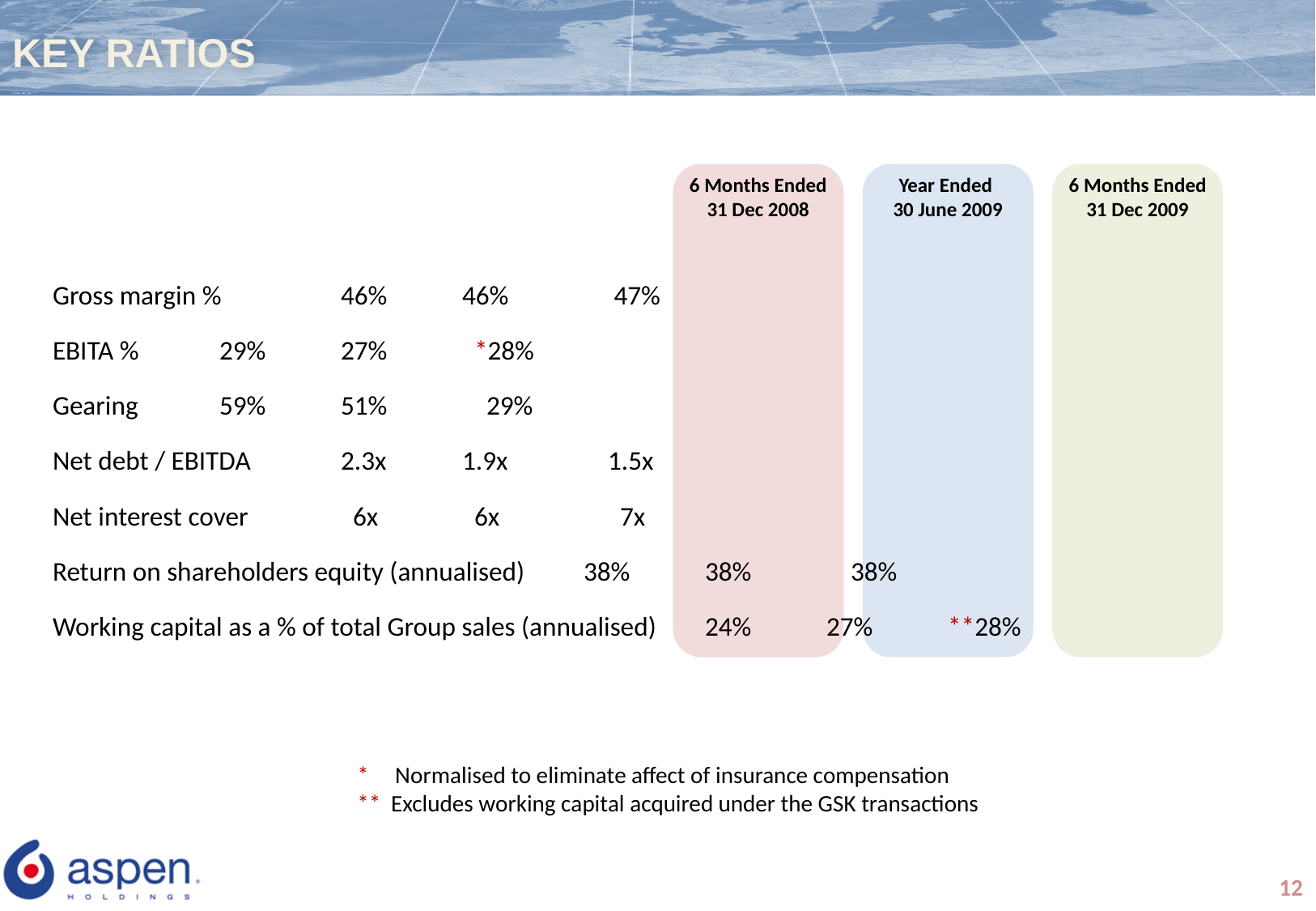

# KEY RATIOS

Gross margin %	46%	46%	     47%
EBITA %	29%	27%	  *28%
Gearing	59%	51%	    29%
Net debt / EBITDA	2.3x	1.9x	    1.5x
Net interest cover	  6x	  6x	      7x
Return on shareholders equity (annualised)	38%	38%	    38%
Working capital as a % of total Group sales (annualised)	24%	27%	**28%
6 Months Ended
31 Dec 2008
Year Ended
30 June 2009
6 Months Ended
31 Dec 2009
*     Normalised to eliminate affect of insurance compensation
**  Excludes working capital acquired under the GSK transactions
12